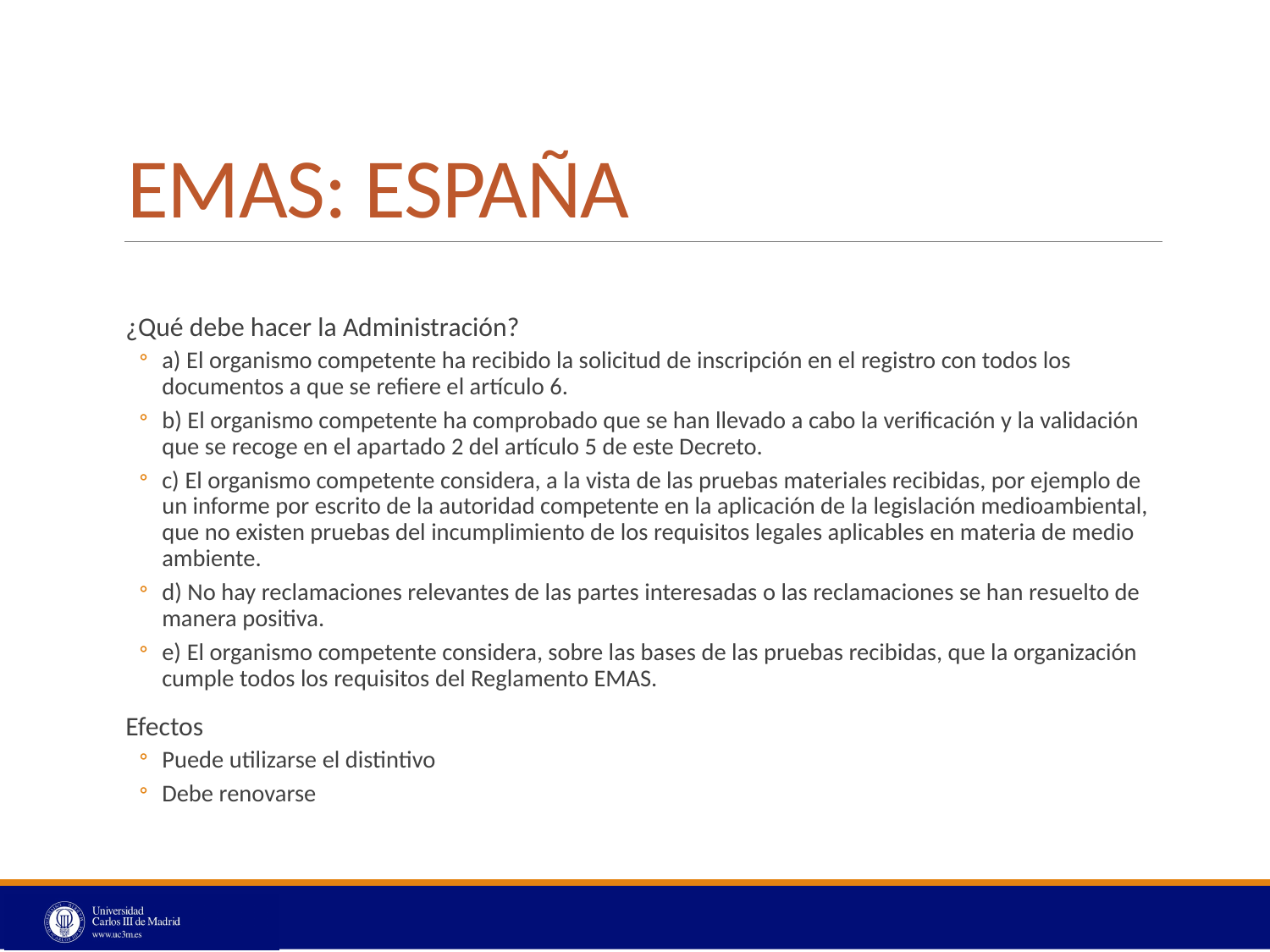

# EMAS: ESPAÑA

¿Qué debe hacer la Administración?
a) El organismo competente ha recibido la solicitud de inscripción en el registro con todos los documentos a que se refiere el artículo 6.
b) El organismo competente ha comprobado que se han llevado a cabo la verificación y la validación que se recoge en el apartado 2 del artículo 5 de este Decreto.
c) El organismo competente considera, a la vista de las pruebas materiales recibidas, por ejemplo de un informe por escrito de la autoridad competente en la aplicación de la legislación medioambiental, que no existen pruebas del incumplimiento de los requisitos legales aplicables en materia de medio ambiente.
d) No hay reclamaciones relevantes de las partes interesadas o las reclamaciones se han resuelto de manera positiva.
e) El organismo competente considera, sobre las bases de las pruebas recibidas, que la organización cumple todos los requisitos del Reglamento EMAS.
Efectos
Puede utilizarse el distintivo
Debe renovarse